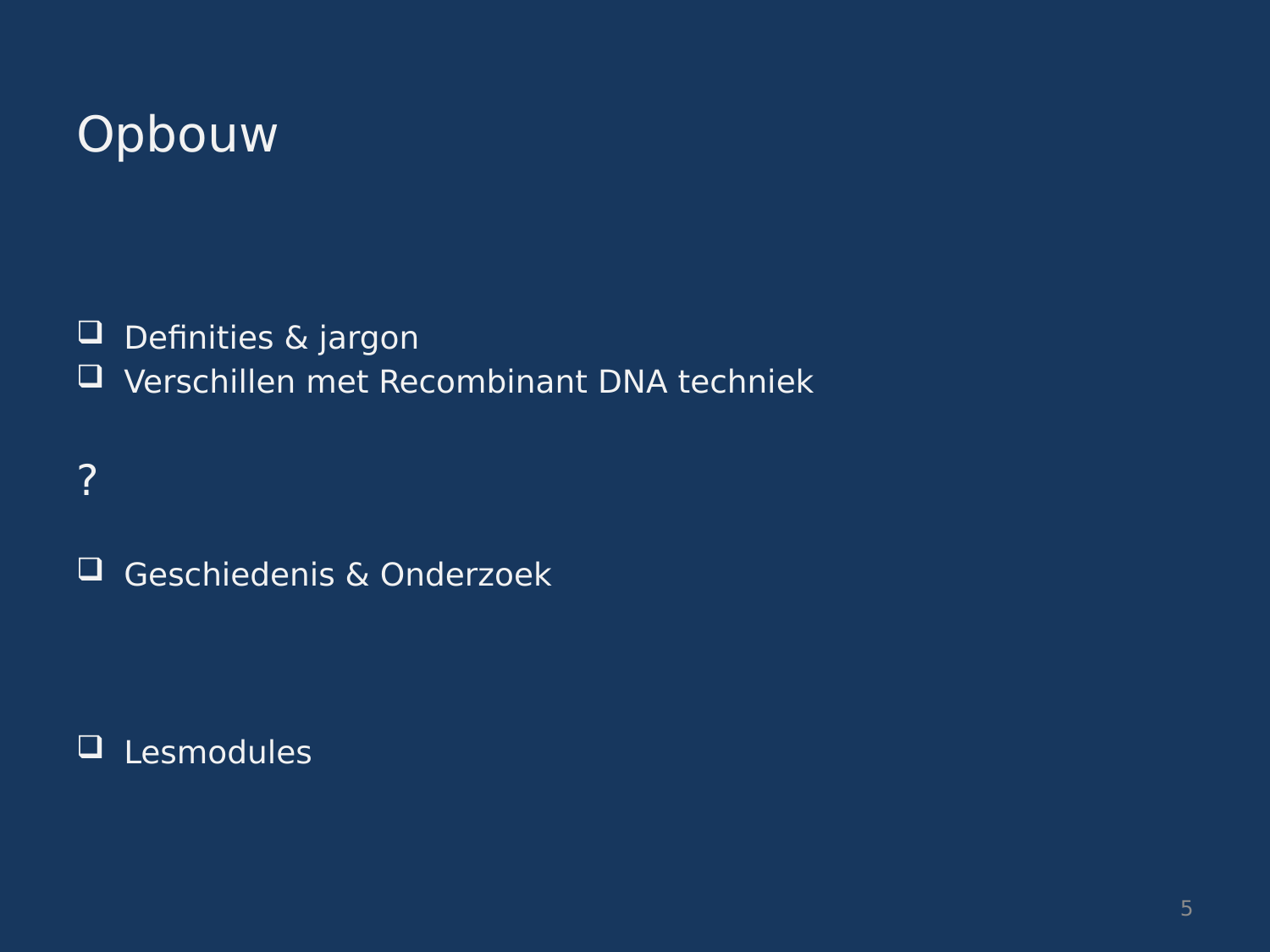

# Opbouw

Definities & jargon
Verschillen met Recombinant DNA techniek

?

Geschiedenis & Onderzoek

Lesmodules

5